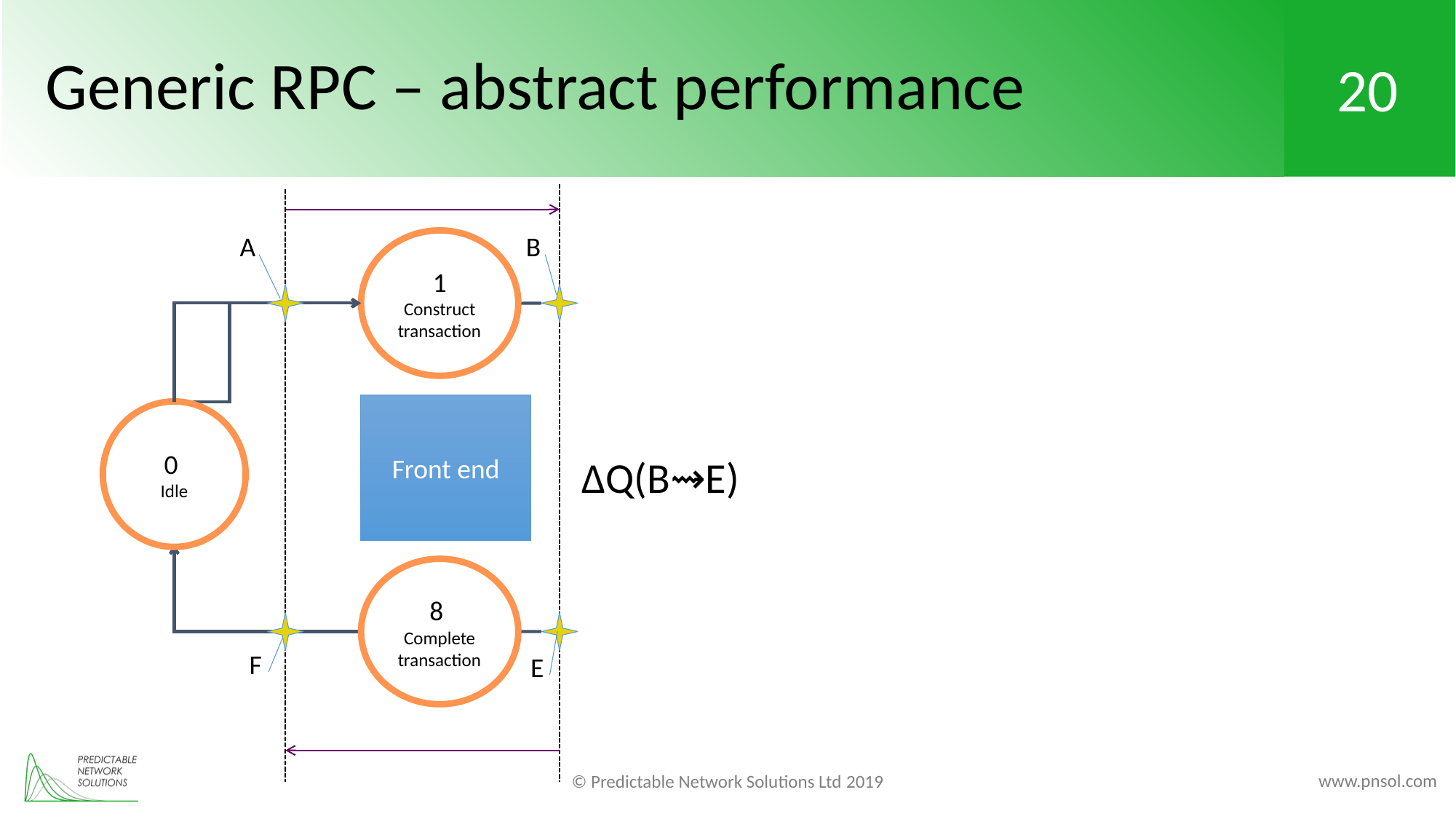

# Generic RPC – abstract performance
A

1 Construct transaction
B

Front end
0
Idle
∆Q(B⇝E)
8
Complete transaction

F

E